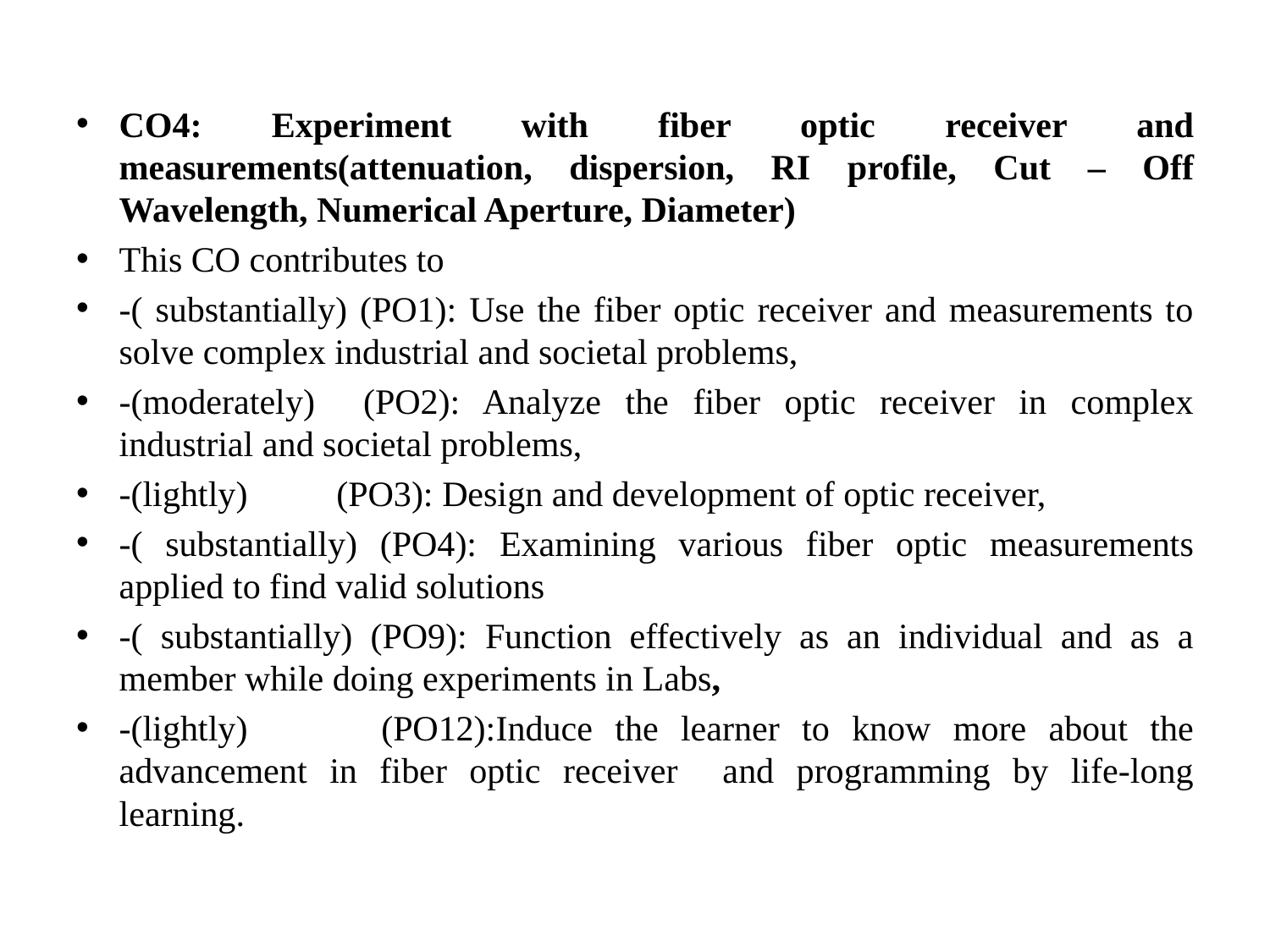

#
CO4: Experiment with fiber optic receiver and measurements(attenuation, dispersion, RI profile, Cut – Off Wavelength, Numerical Aperture, Diameter)
This CO contributes to
-( substantially) (PO1): Use the fiber optic receiver and measurements to solve complex industrial and societal problems,
-(moderately)  (PO2): Analyze the fiber optic receiver in complex industrial and societal problems,
-(lightly)          (PO3): Design and development of optic receiver,
-( substantially) (PO4): Examining various fiber optic measurements applied to find valid solutions
-( substantially) (PO9): Function effectively as an individual and as a member while doing experiments in Labs,
-(lightly)      (PO12):Induce the learner to know more about the advancement in fiber optic receiver  and programming by life-long learning.